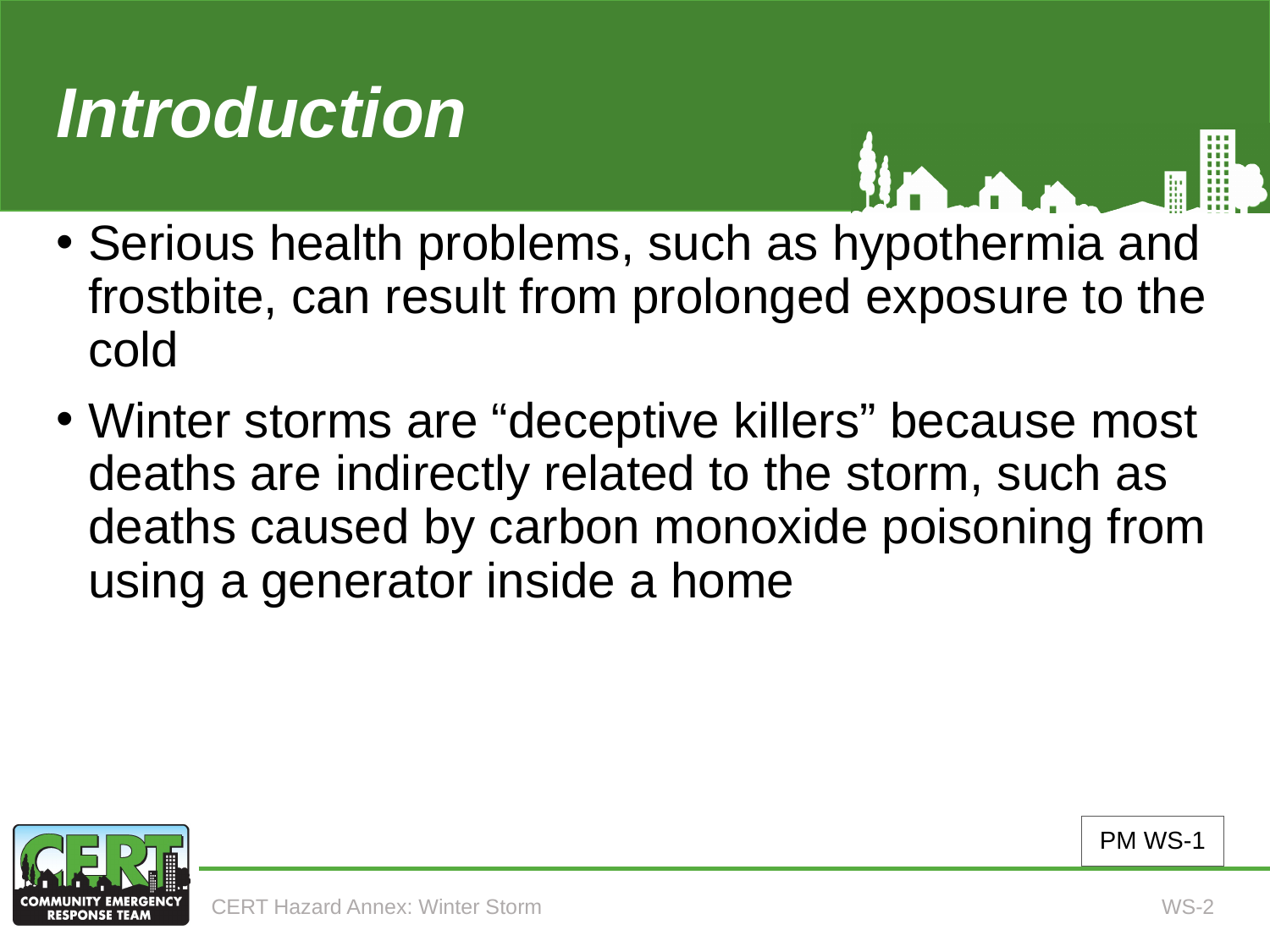

# Introduction (Annex 13) (continued)
Serious health problems, such as hypothermia and frostbite, can result from prolonged exposure to the cold
Winter storms are “deceptive killers” because most deaths are indirectly related to the storm, such as deaths caused by carbon monoxide poisoning from using a generator inside a home
PM WS-1
CERT Hazard Annex: Winter Storm
WS-2